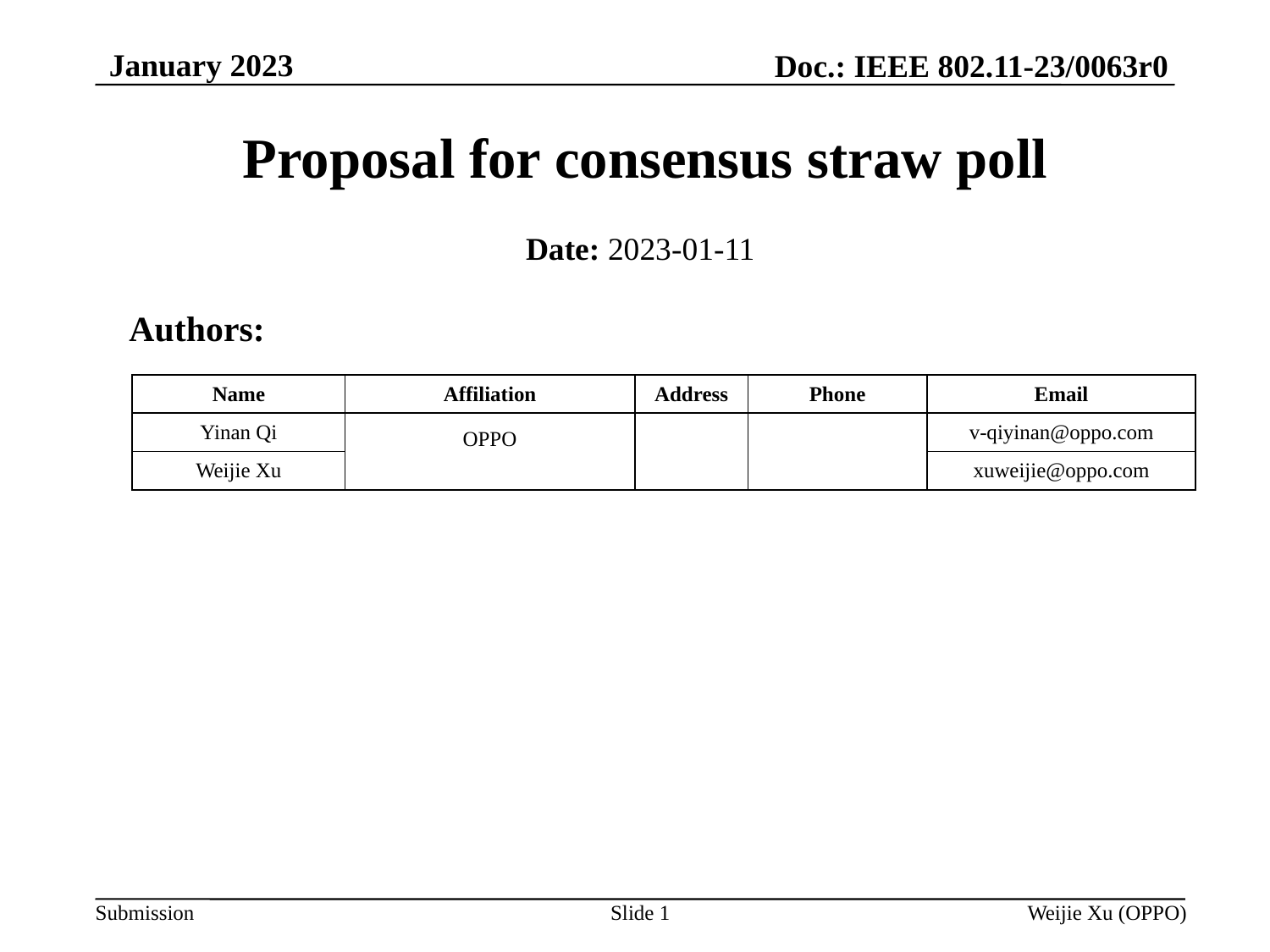

January 2023
Doc.: IEEE 802.11-23/0063r0
# Proposal for consensus straw poll
Date: 2023-01-11
Authors:
| Name | Affiliation | Address | Phone | Email |
| --- | --- | --- | --- | --- |
| Yinan Qi | OPPO |  |  | v-qiyinan@oppo.com |
| Weijie Xu |  |  |  | xuweijie@oppo.com |
Slide 1
Weijie Xu (OPPO)